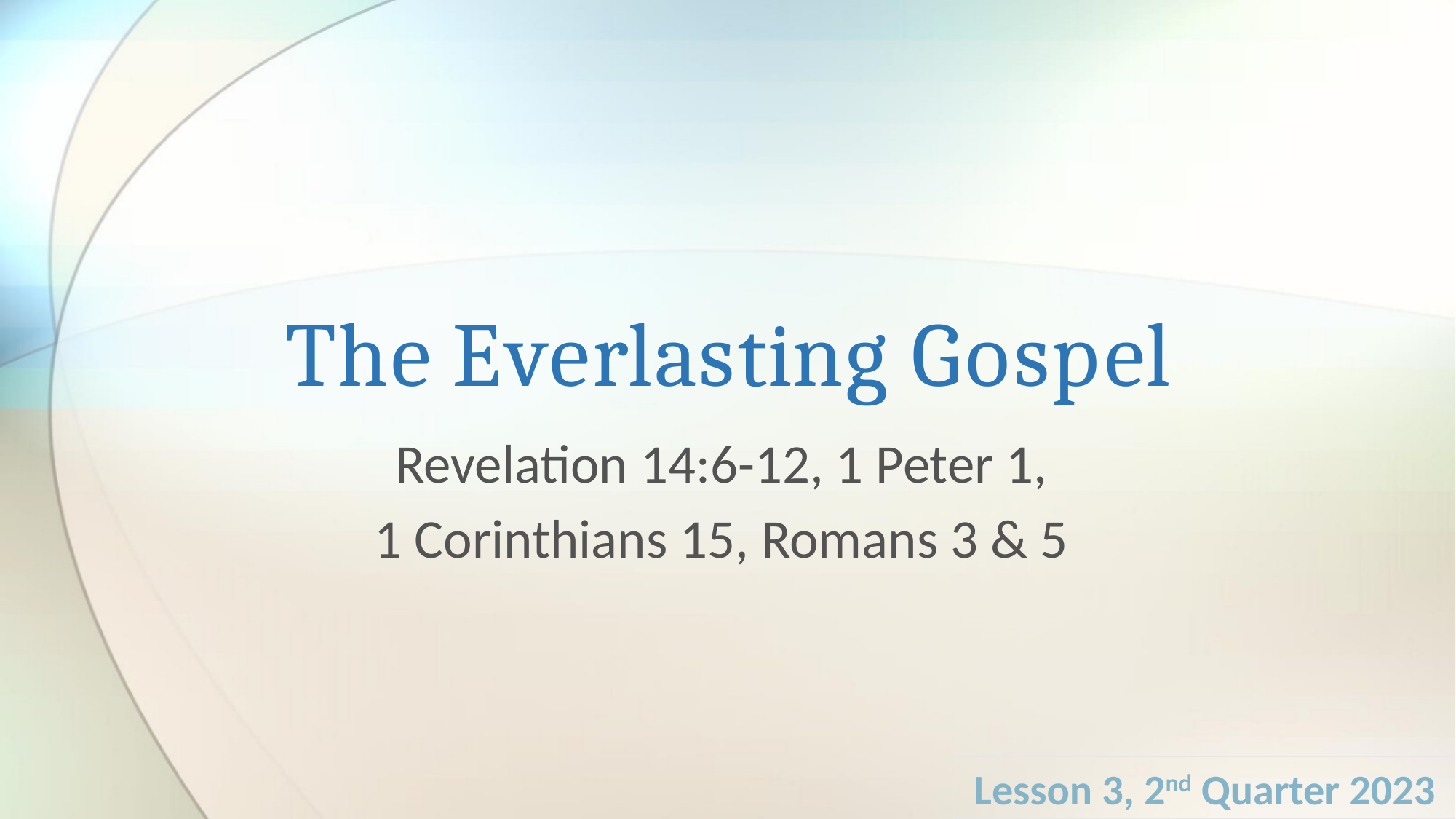

# The Everlasting Gospel
Revelation 14:6-12, 1 Peter 1,
1 Corinthians 15, Romans 3 & 5
Lesson 3, 2nd Quarter 2023